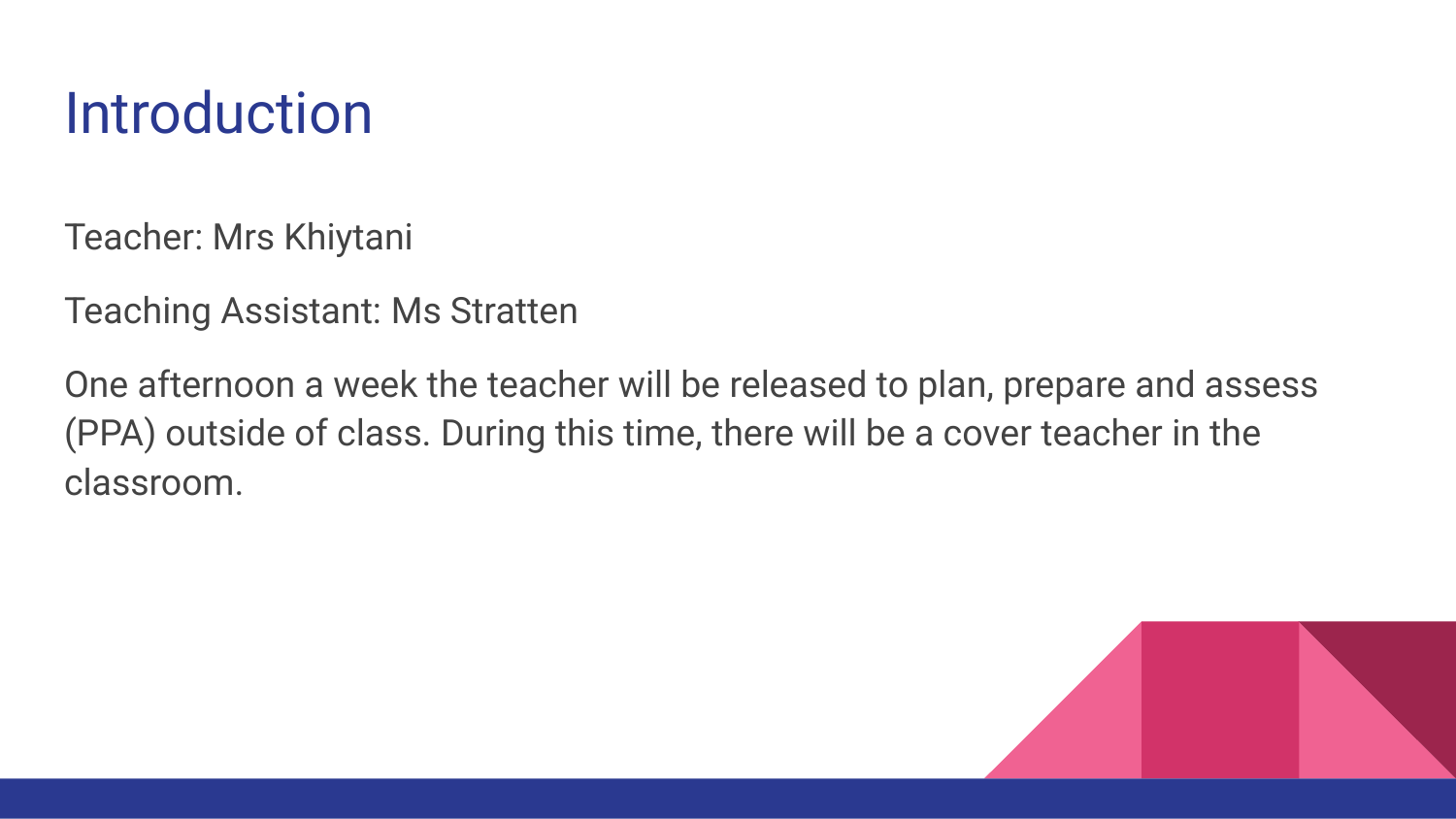

# Introduction
Teacher: Mrs Khiytani
Teaching Assistant: Ms Stratten
One afternoon a week the teacher will be released to plan, prepare and assess (PPA) outside of class. During this time, there will be a cover teacher in the classroom.